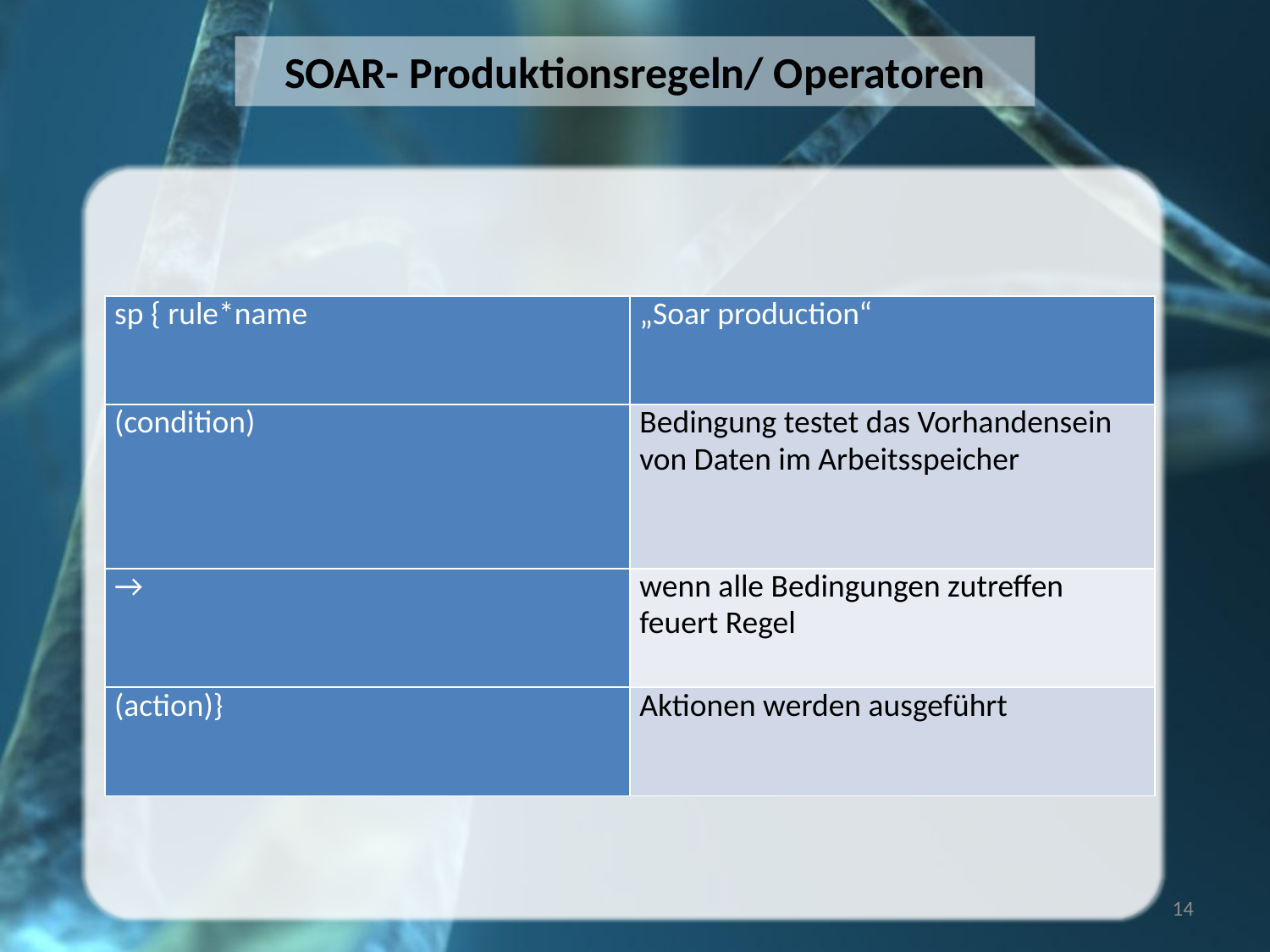

# SOAR- Produktionsregeln/ Operatoren

| sp { rule\*name | „Soar production“ |
| --- | --- |
| (condition) | Bedingung testet das Vorhandensein von Daten im Arbeitsspeicher |
| → | wenn alle Bedingungen zutreffen feuert Regel |
| (action)} | Aktionen werden ausgeführt |
14